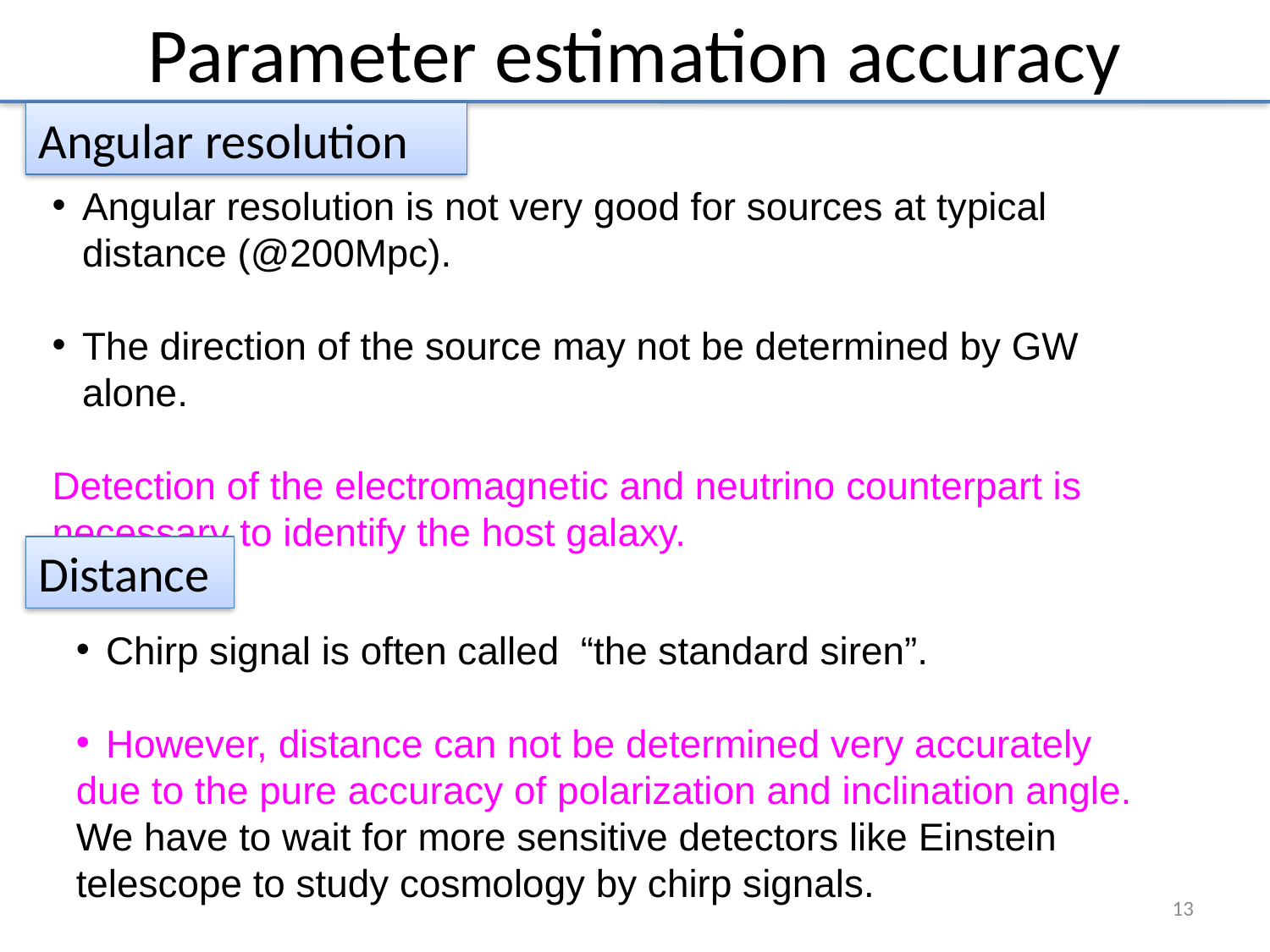

# Parameter estimation accuracy
Angular resolution
Angular resolution is not very good for sources at typical distance (@200Mpc).

The direction of the source may not be determined by GW alone.

Detection of the electromagnetic and neutrino counterpart is necessary to identify the host galaxy.
Distance
Chirp signal is often called  “the standard siren”.

However, distance can not be determined very accurately
due to the pure accuracy of polarization and inclination angle.
We have to wait for more sensitive detectors like Einstein telescope to study cosmology by chirp signals.
13